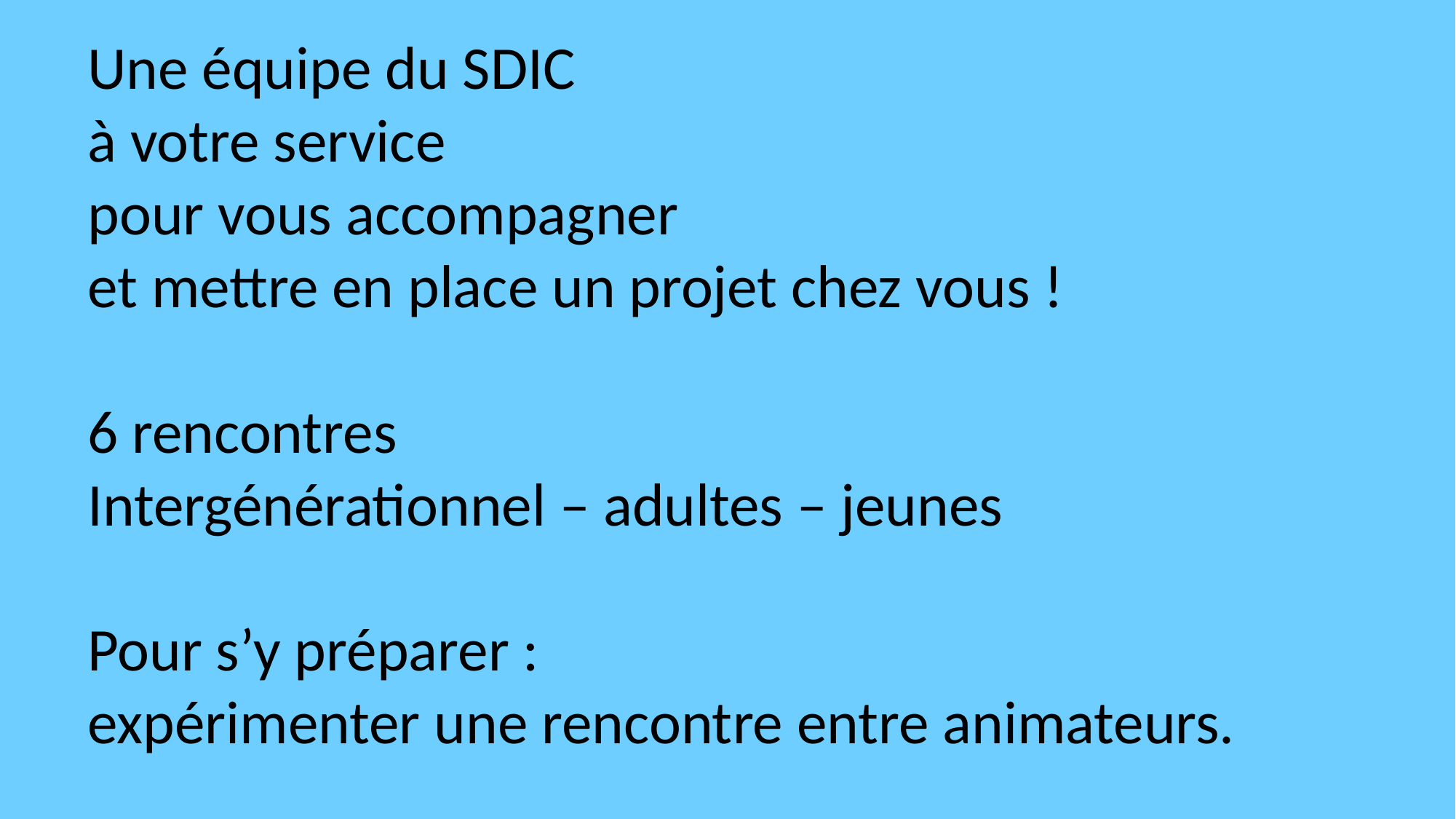

Une équipe du SDIC
à votre service
pour vous accompagner
et mettre en place un projet chez vous !

6 rencontres
Intergénérationnel – adultes – jeunes

Pour s’y préparer :
expérimenter une rencontre entre animateurs.